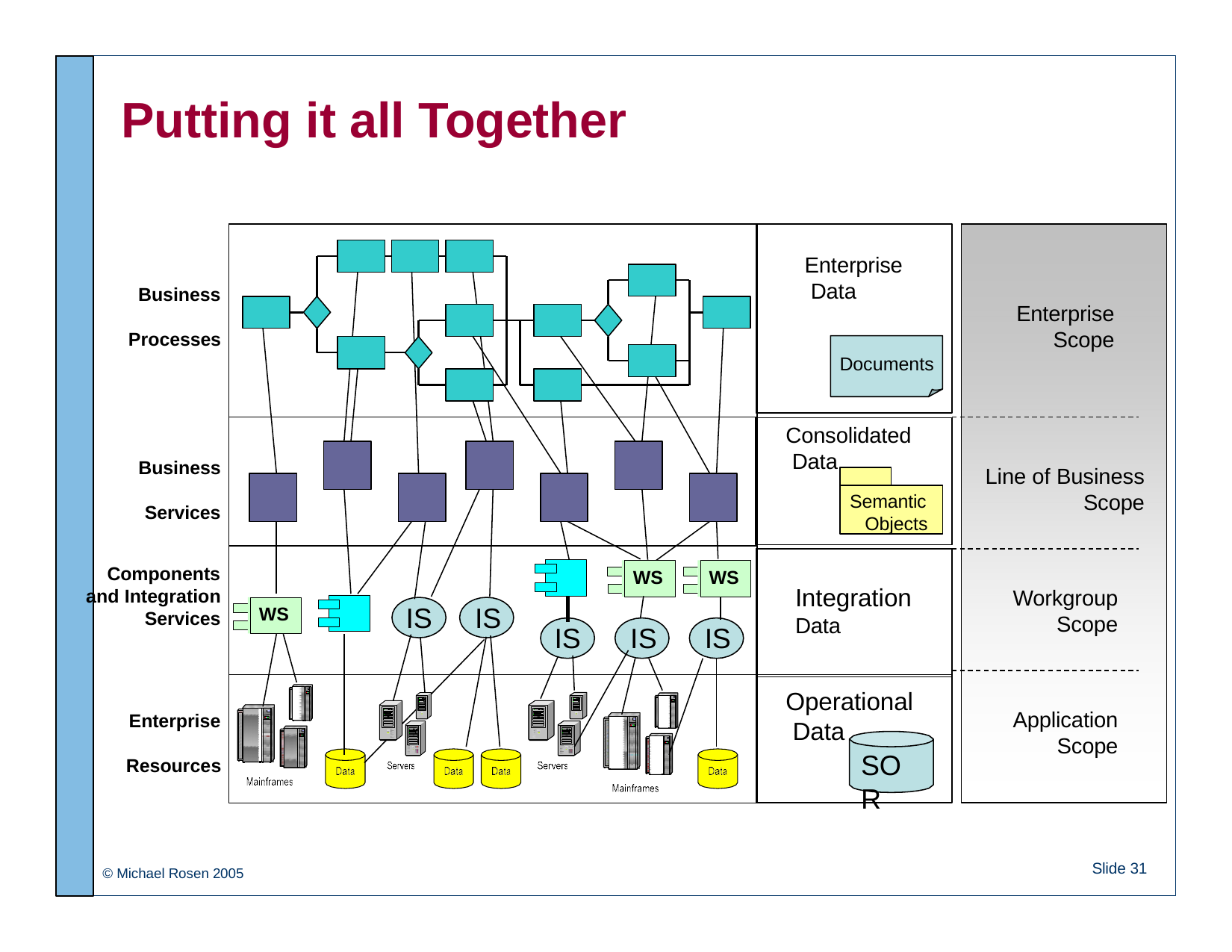

# Putting it all Together

Enterprise  Data

Business  Processes

Enterprise
Scope

Documents

Consolidated  Data

Business  Services
Line of Business
Scope

Semantic  Objects

Components

WS
WS

Integration
Data

and Integration
Workgroup
Scope

IS	IS

WS

Services

IS	IS	IS

Operational  Data
SOR

Application
Scope

Enterprise  Resources

Slide 31
© Michael Rosen 2005